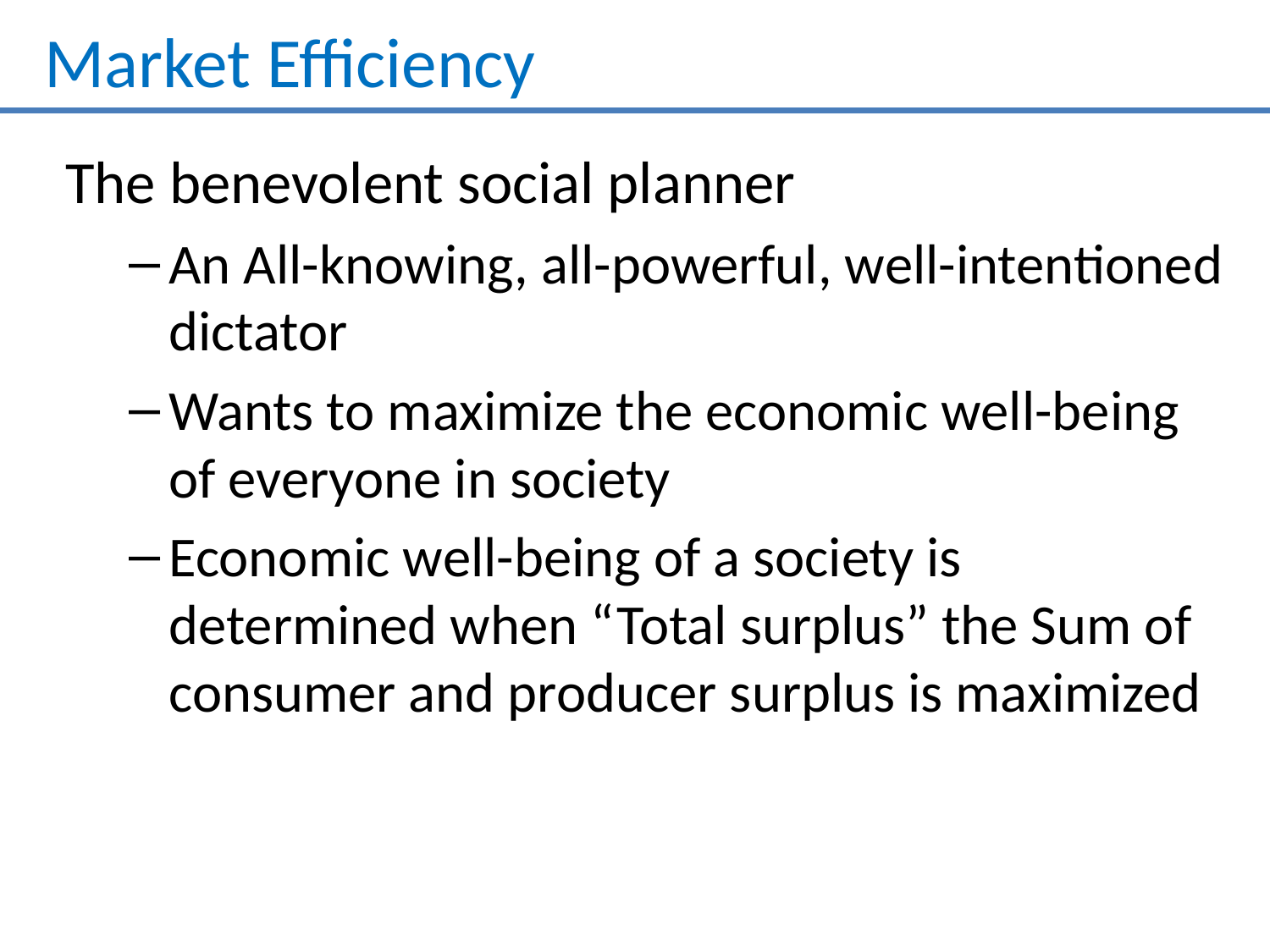

# Market Efficiency
The benevolent social planner
An All-knowing, all-powerful, well-intentioned dictator
Wants to maximize the economic well-being of everyone in society
Economic well-being of a society is determined when “Total surplus” the Sum of consumer and producer surplus is maximized